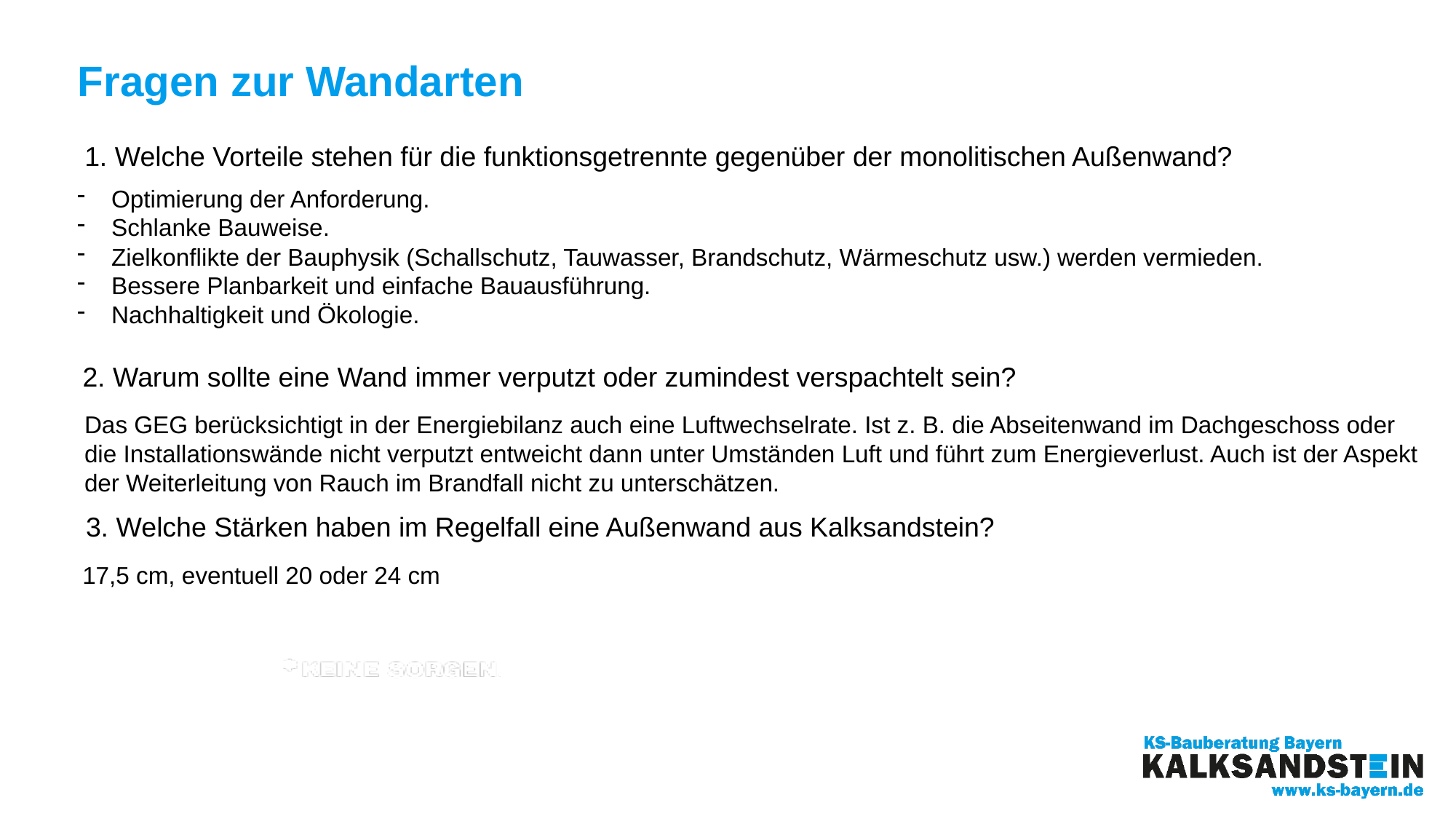

Fragen zur Wandarten
1. Welche Vorteile stehen für die funktionsgetrennte gegenüber der monolitischen Außenwand?
Optimierung der Anforderung.
Schlanke Bauweise.
Zielkonflikte der Bauphysik (Schallschutz, Tauwasser, Brandschutz, Wärmeschutz usw.) werden vermieden.
Bessere Planbarkeit und einfache Bauausführung.
Nachhaltigkeit und Ökologie.

2. Warum sollte eine Wand immer verputzt oder zumindest verspachtelt sein?
Das GEG berücksichtigt in der Energiebilanz auch eine Luftwechselrate. Ist z. B. die Abseitenwand im Dachgeschoss oder
die Installationswände nicht verputzt entweicht dann unter Umständen Luft und führt zum Energieverlust. Auch ist der Aspekt
der Weiterleitung von Rauch im Brandfall nicht zu unterschätzen.
3. Welche Stärken haben im Regelfall eine Außenwand aus Kalksandstein?
17,5 cm, eventuell 20 oder 24 cm